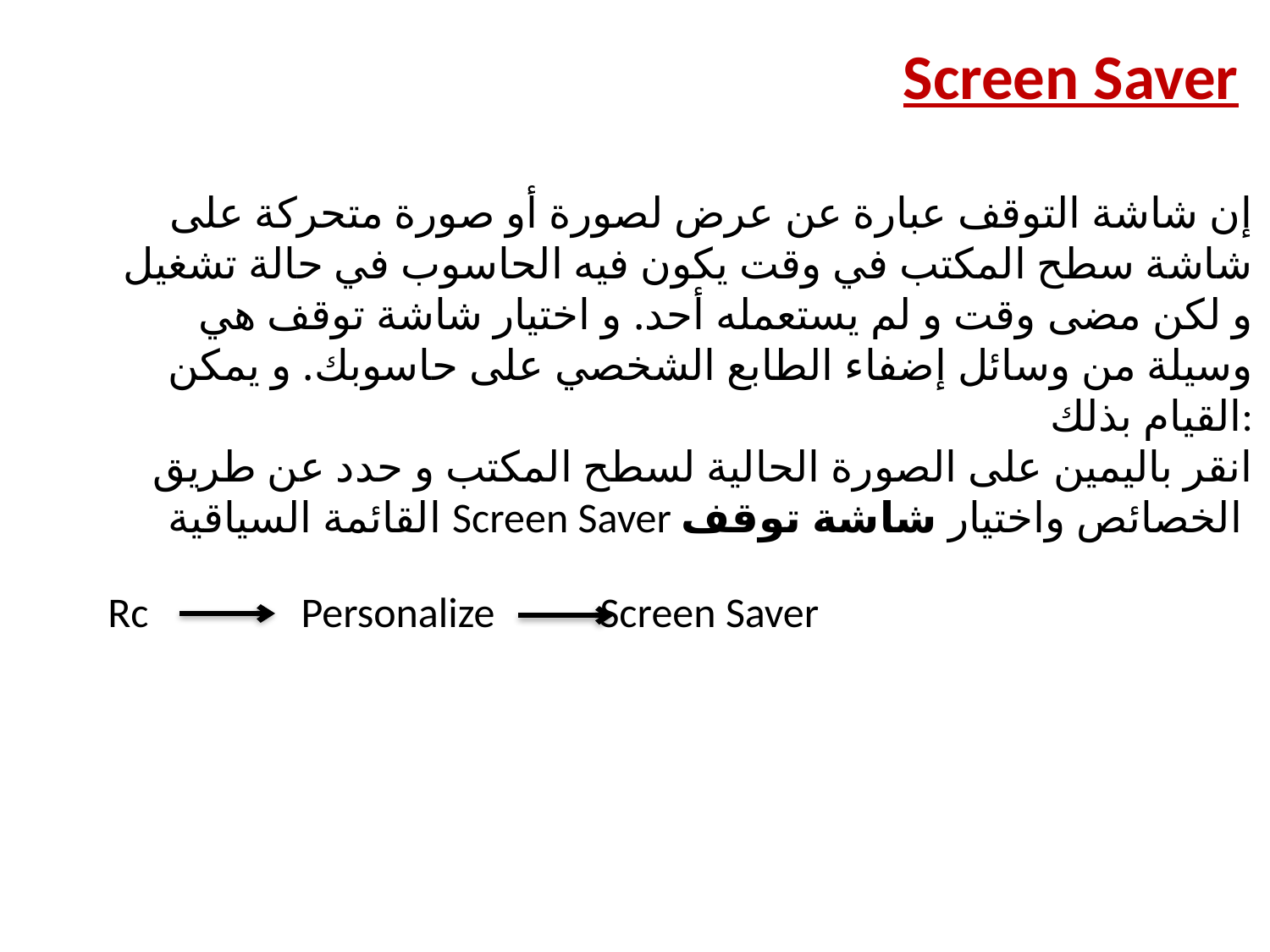

Screen Saver
إن شاشة التوقف عبارة عن عرض لصورة أو صورة متحركة على شاشة سطح المكتب في وقت يكون فيه الحاسوب في حالة تشغيل و لكن مضى وقت و لم يستعمله أحد. و اختيار شاشة توقف هي وسيلة من وسائل إضفاء الطابع الشخصي على حاسوبك. و يمكن القيام بذلك:
 انقر باليمين على الصورة الحالية لسطح المكتب و حدد عن طريق القائمة السياقية Screen Saver الخصائص واختيار شاشة توقف

Rc                Personalize           Screen Saver